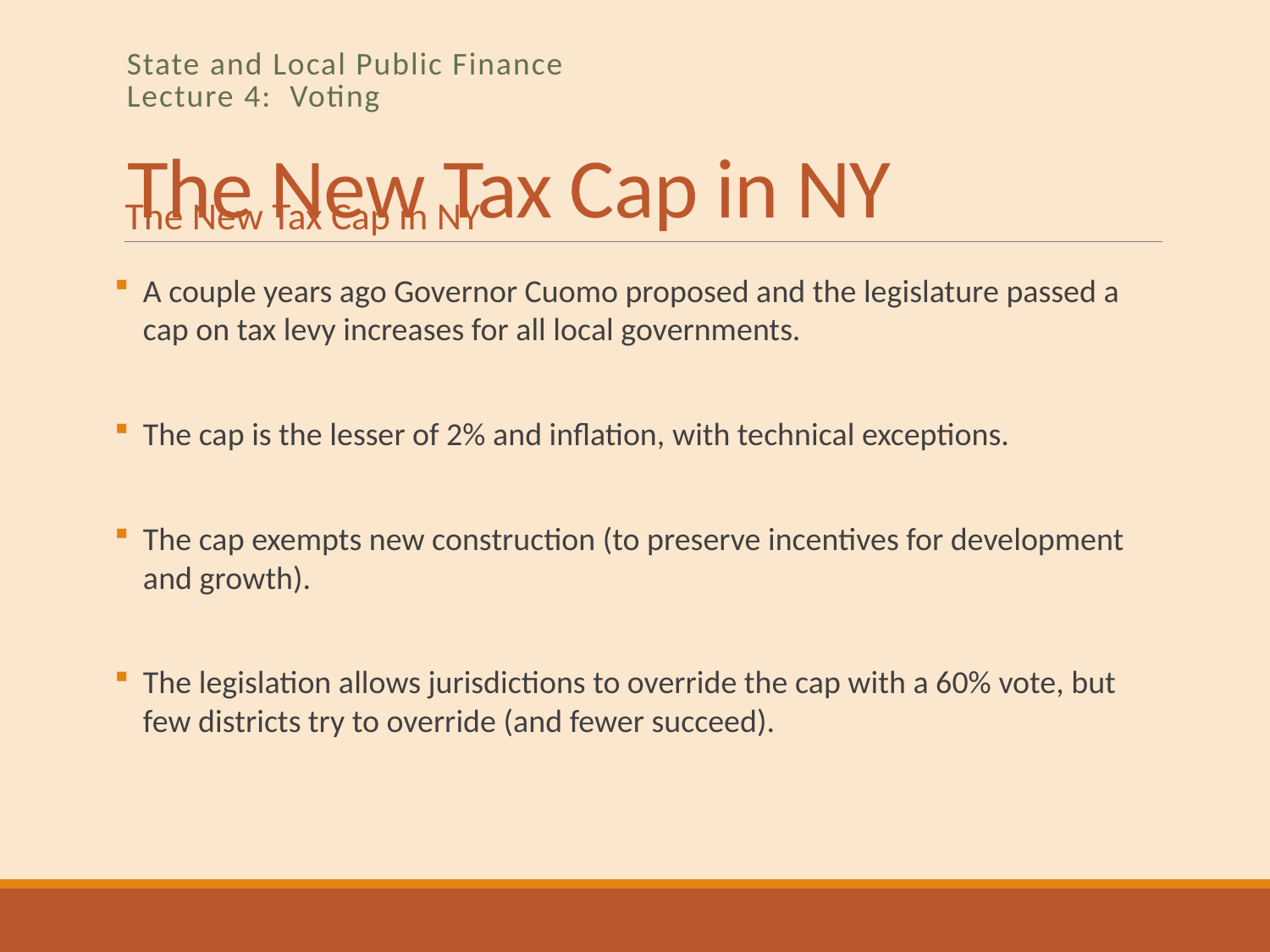

# The New Tax Cap in NY
State and Local Public Finance
Lecture 4:  Voting
The New Tax Cap in NY
A couple years ago Governor Cuomo proposed and the legislature passed a cap on tax levy increases for all local governments.

The cap is the lesser of 2% and inflation, with technical exceptions.

The cap exempts new construction (to preserve incentives for development and growth).

The legislation allows jurisdictions to override the cap with a 60% vote, but few districts try to override (and fewer succeed).